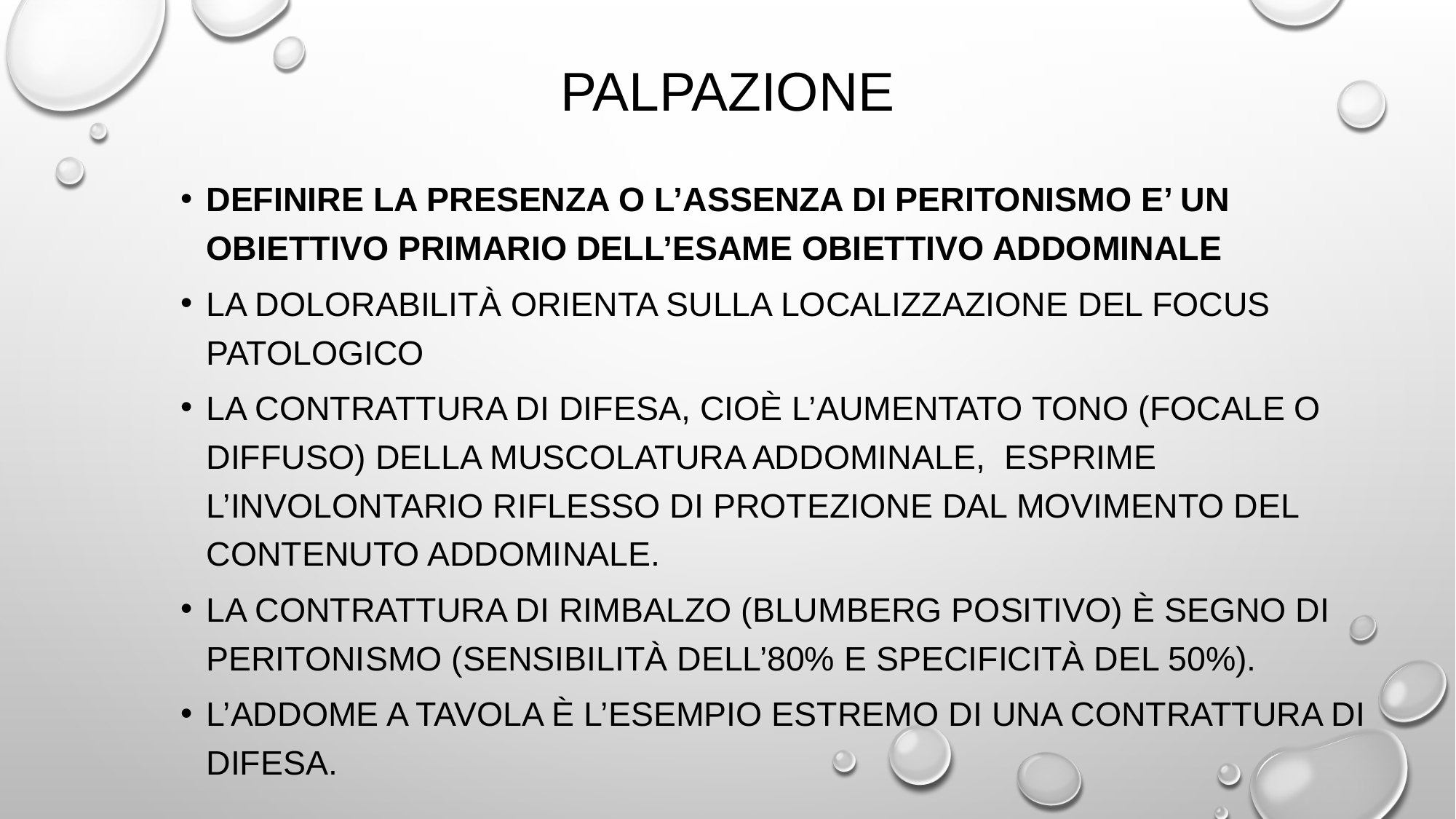

# Palpazione
definire la presenza o l’assenza di peritonismo e’ un obiettivo primario dell’esame obiettivo addominale
la dolorabilità orienta sulla localizzazione del focus patologico
La contrattura di difesa, cioè l’aumentato tono (focale o diffuso) della muscolatura addominale,  esprime l’involontario riflesso di protezione dal movimento del contenuto addominale.
La contrattura di rimbalzo (Blumberg positivo) è segno di peritonismo (sensibilità dell’80% e specificità del 50%).
L’addome a tavola è l’esempio estremo di una contrattura di difesa.